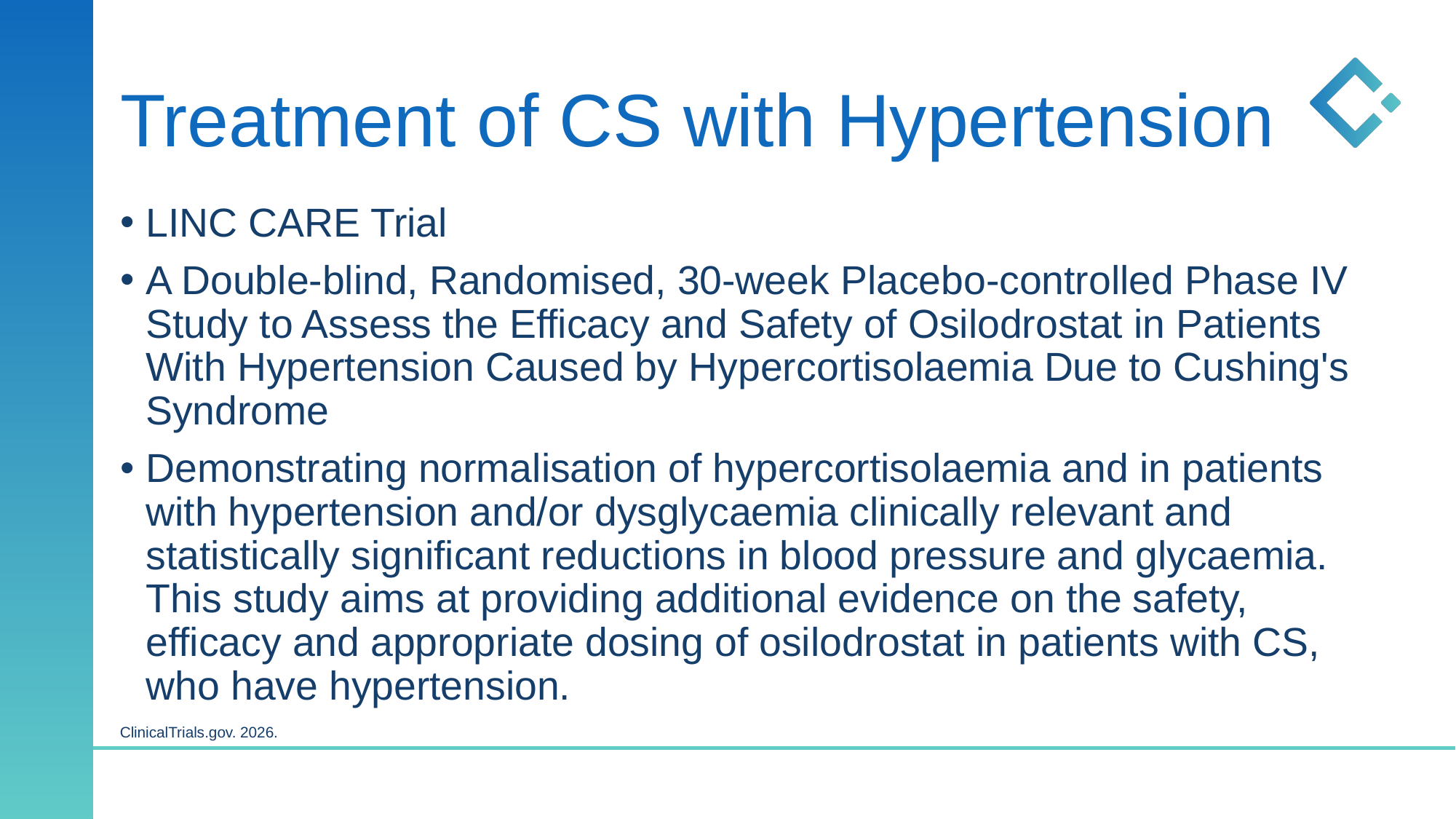

# Treatment of CS with Hypertension
LINC CARE Trial
A Double-blind, Randomised, 30-week Placebo-controlled Phase IV Study to Assess the Efficacy and Safety of Osilodrostat in Patients With Hypertension Caused by Hypercortisolaemia Due to Cushing's Syndrome
Demonstrating normalisation of hypercortisolaemia and in patients with hypertension and/or dysglycaemia clinically relevant and statistically significant reductions in blood pressure and glycaemia. This study aims at providing additional evidence on the safety, efficacy and appropriate dosing of osilodrostat in patients with CS, who have hypertension.
ClinicalTrials.gov. 2026.